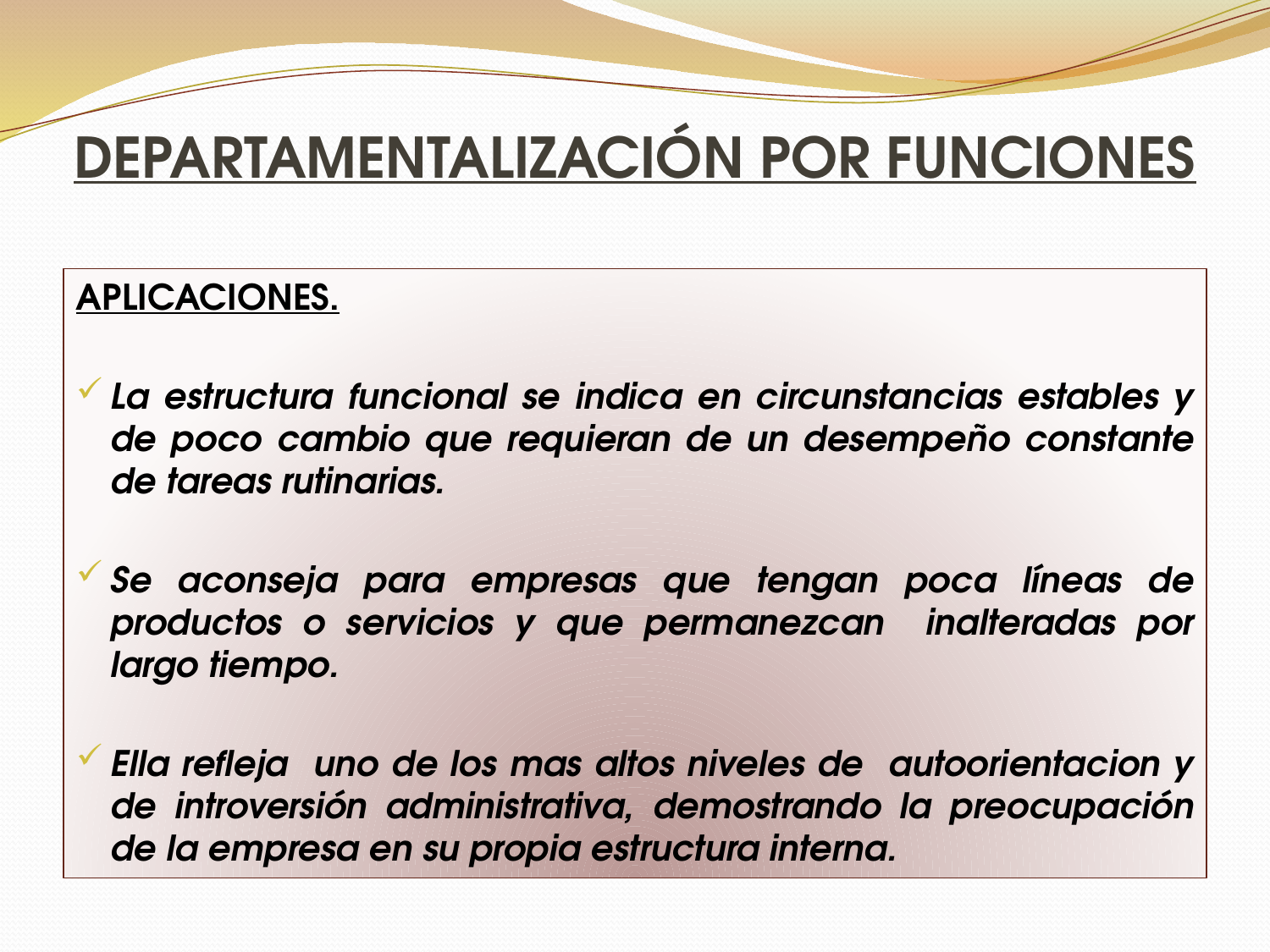

# DEPARTAMENTALIZACIÓN POR FUNCIONES
APLICACIONES.

La estructura funcional se indica en circunstancias estables y de poco cambio que requieran de un desempeño constante de tareas rutinarias.

Se aconseja para empresas que tengan poca líneas de productos o servicios y que permanezcan  inalteradas por largo tiempo.

Ella refleja  uno de los mas altos niveles de  autoorientacion y de introversión administrativa, demostrando la preocupación de la empresa en su propia estructura interna.